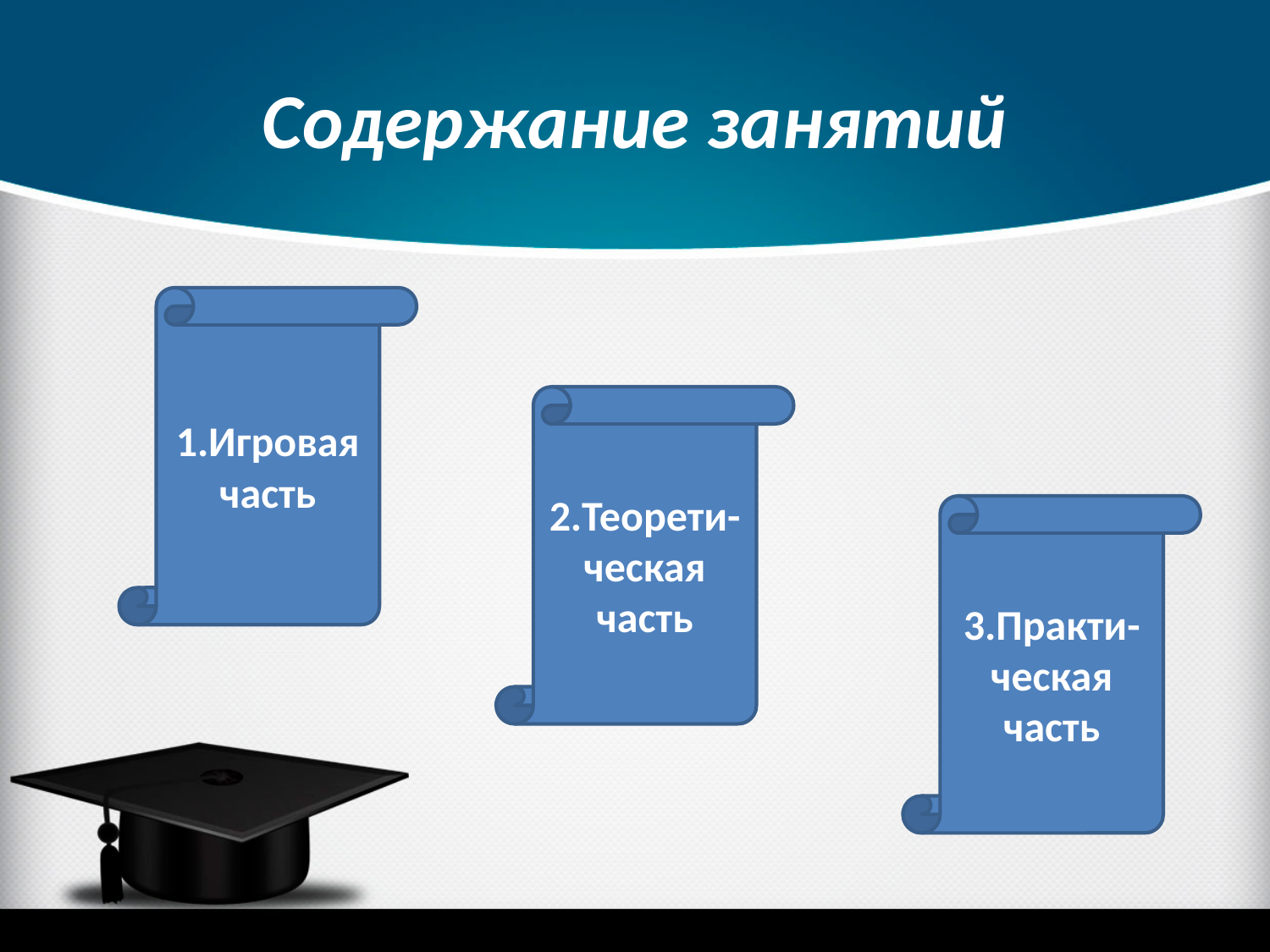

# Содержание занятий

1.Игровая часть
2.Теорети-ческая часть
3.Практи-
ческая часть